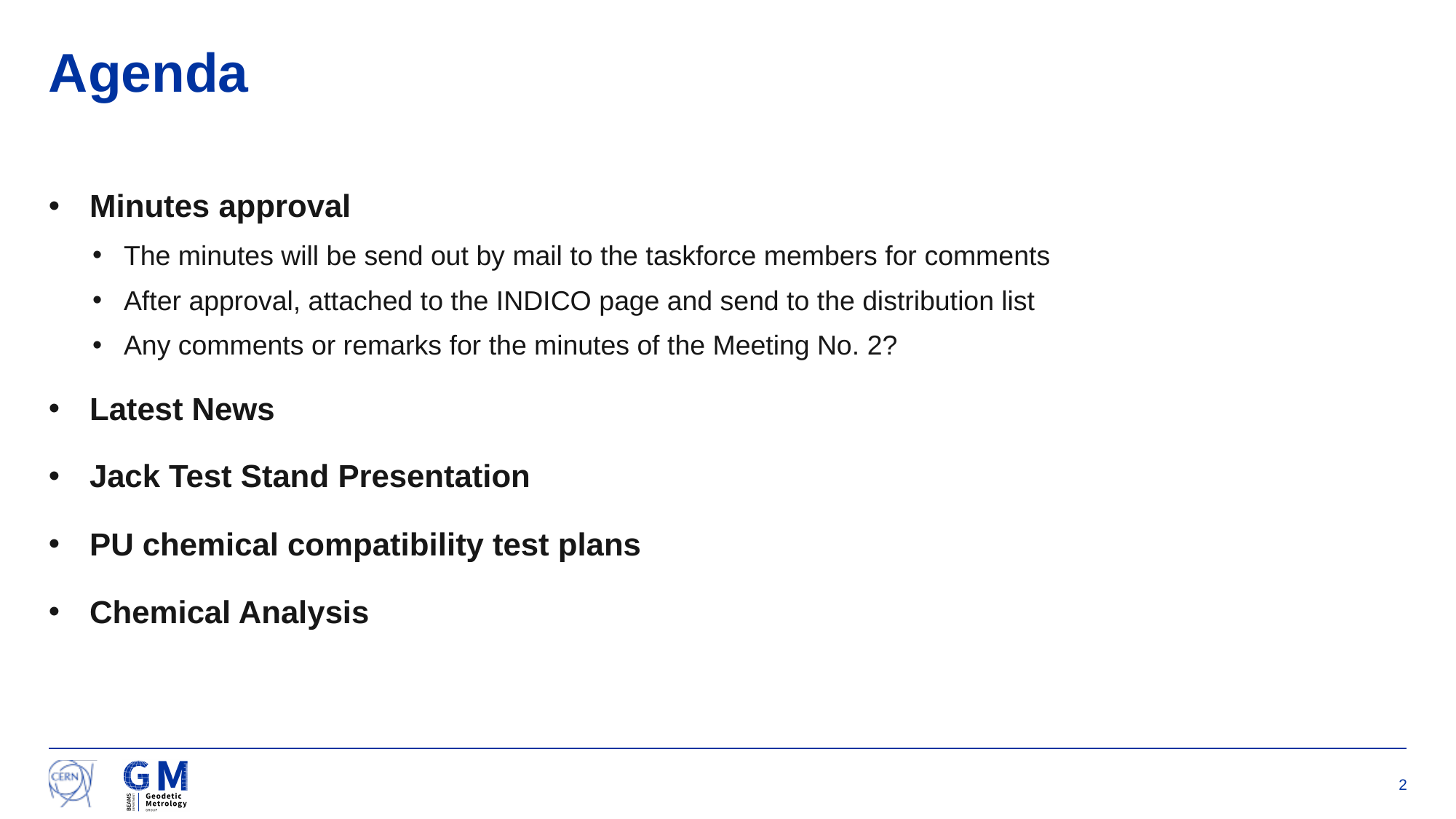

# Agenda
Minutes approval
The minutes will be send out by mail to the taskforce members for comments
After approval, attached to the INDICO page and send to the distribution list
Any comments or remarks for the minutes of the Meeting No. 2?
Latest News
Jack Test Stand Presentation
PU chemical compatibility test plans
Chemical Analysis
2